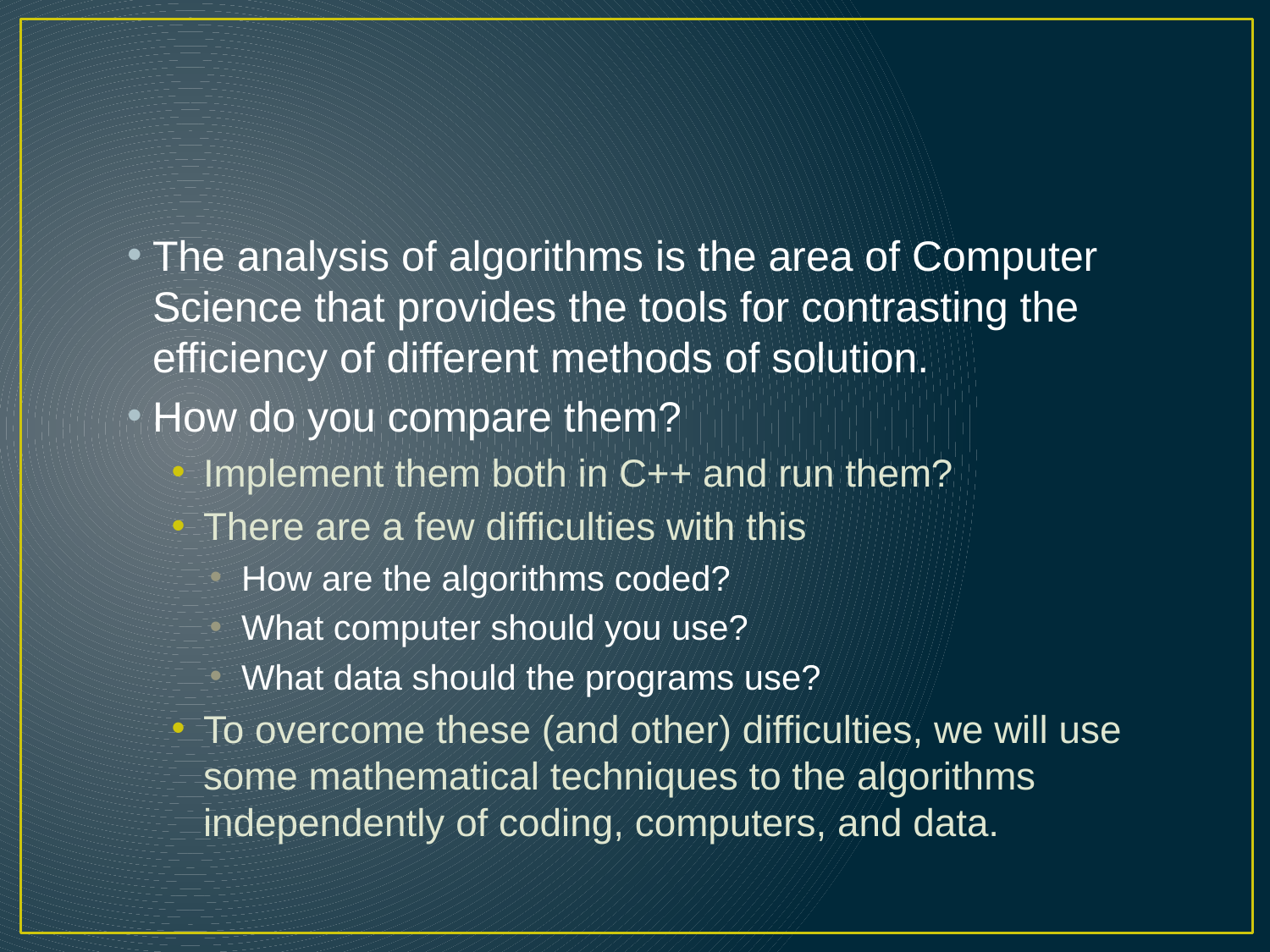

#
The analysis of algorithms is the area of Computer Science that provides the tools for contrasting the efficiency of different methods of solution.
How do you compare them?
Implement them both in C++ and run them?
There are a few difficulties with this
How are the algorithms coded?
What computer should you use?
What data should the programs use?
To overcome these (and other) difficulties, we will use some mathematical techniques to the algorithms independently of coding, computers, and data.